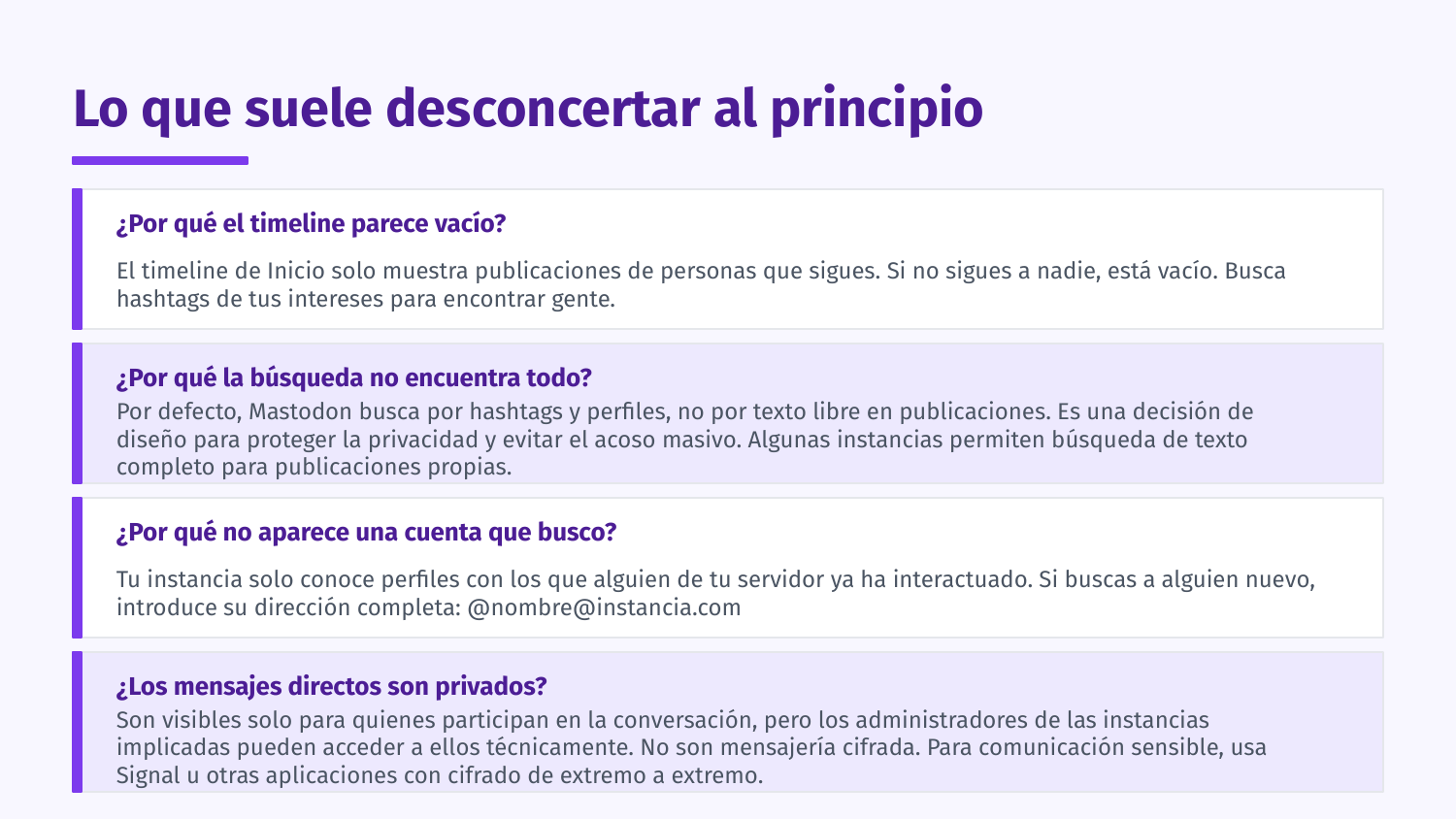

Lo que suele desconcertar al principio

¿Por qué el timeline parece vacío?
El timeline de Inicio solo muestra publicaciones de personas que sigues. Si no sigues a nadie, está vacío. Busca hashtags de tus intereses para encontrar gente.

¿Por qué la búsqueda no encuentra todo?
Por defecto, Mastodon busca por hashtags y perfiles, no por texto libre en publicaciones. Es una decisión de diseño para proteger la privacidad y evitar el acoso masivo. Algunas instancias permiten búsqueda de texto completo para publicaciones propias.

¿Por qué no aparece una cuenta que busco?
Tu instancia solo conoce perfiles con los que alguien de tu servidor ya ha interactuado. Si buscas a alguien nuevo, introduce su dirección completa: @nombre@instancia.com

¿Los mensajes directos son privados?
Son visibles solo para quienes participan en la conversación, pero los administradores de las instancias implicadas pueden acceder a ellos técnicamente. No son mensajería cifrada. Para comunicación sensible, usa Signal u otras aplicaciones con cifrado de extremo a extremo.